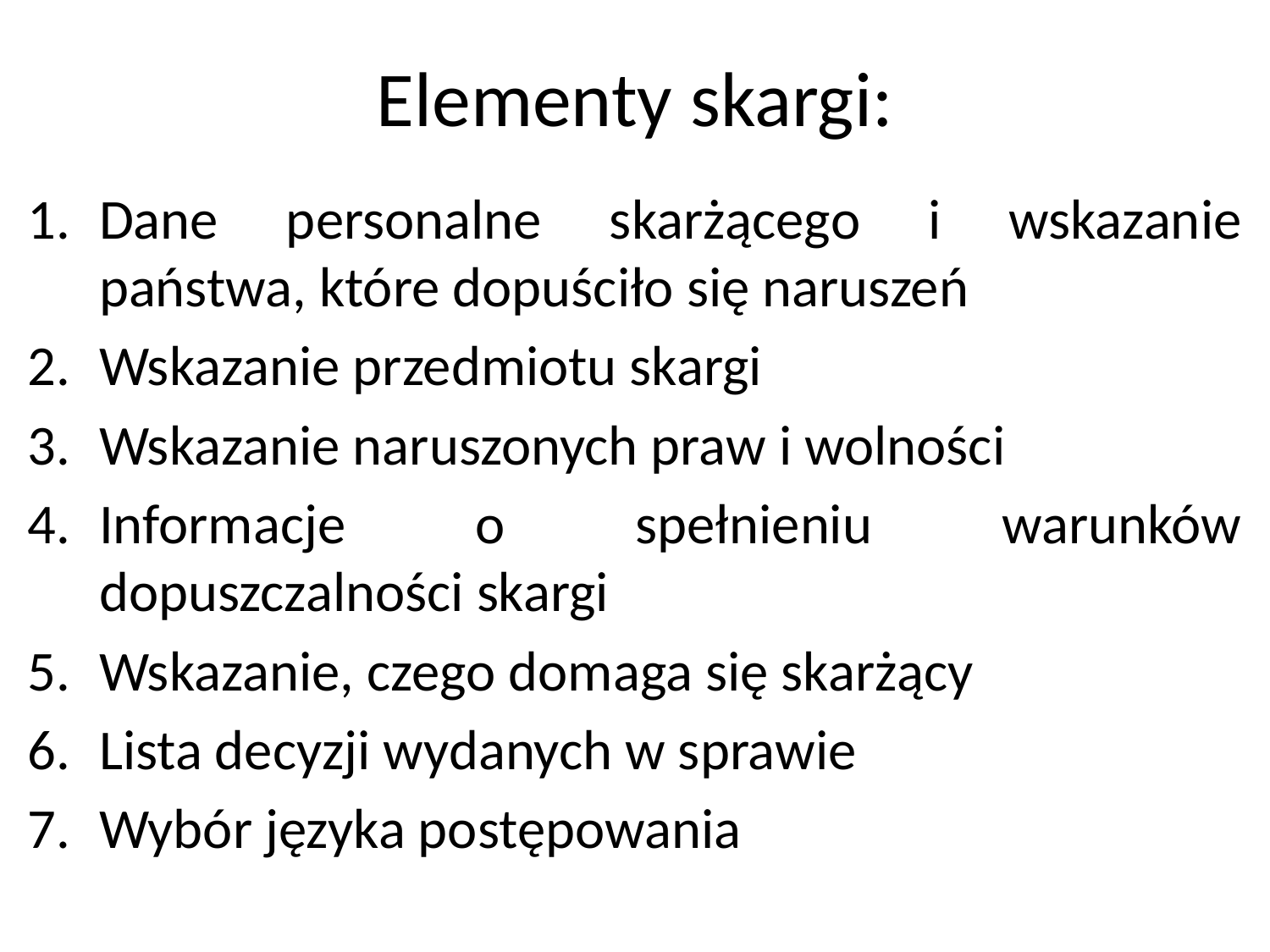

# Elementy skargi:
Dane personalne skarżącego i wskazanie państwa, które dopuściło się naruszeń
Wskazanie przedmiotu skargi
Wskazanie naruszonych praw i wolności
Informacje o spełnieniu warunków dopuszczalności skargi
Wskazanie, czego domaga się skarżący
Lista decyzji wydanych w sprawie
Wybór języka postępowania